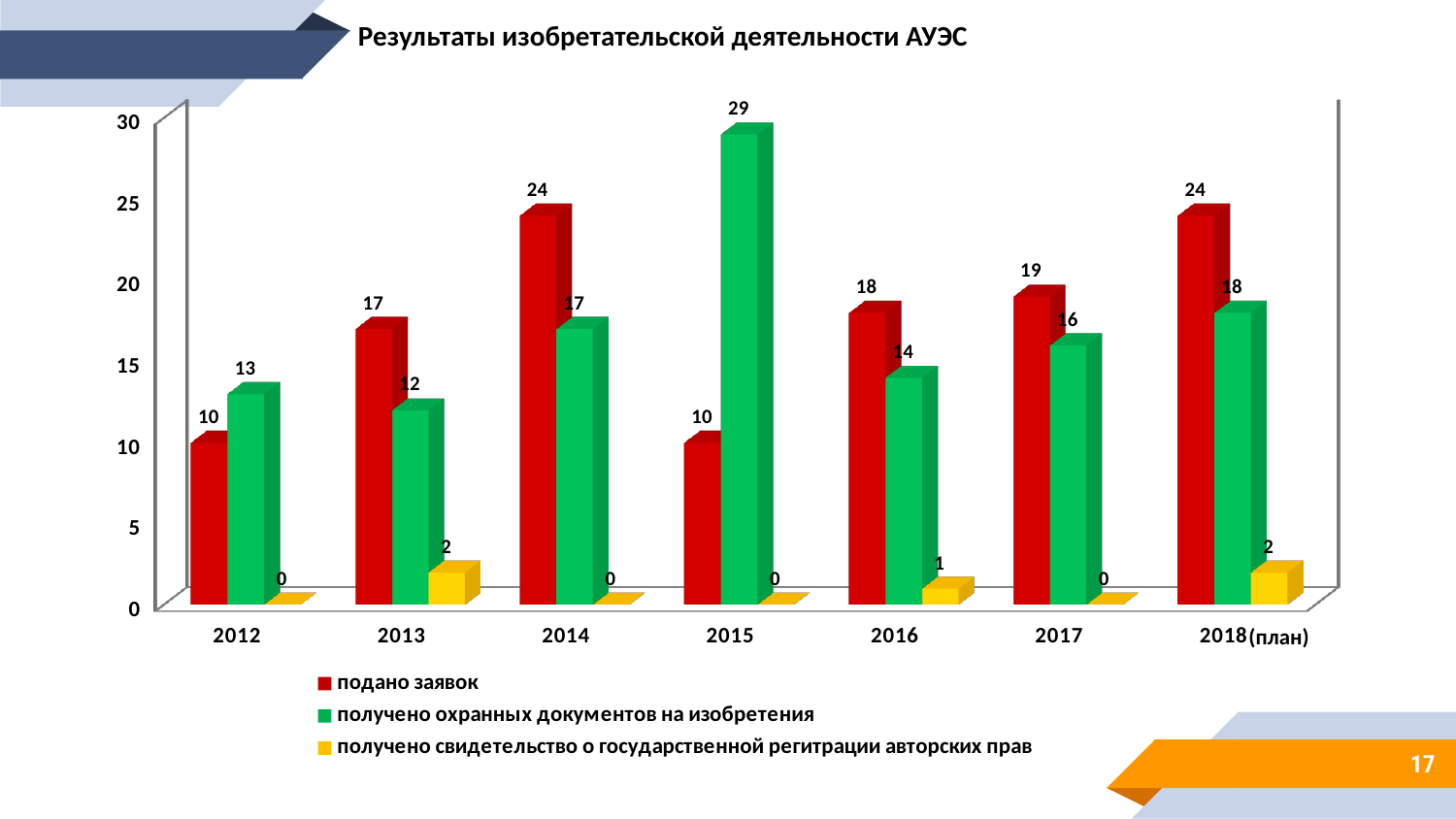

Результаты изобретательской деятельности АУЭС

[unsupported chart]

(план)
17